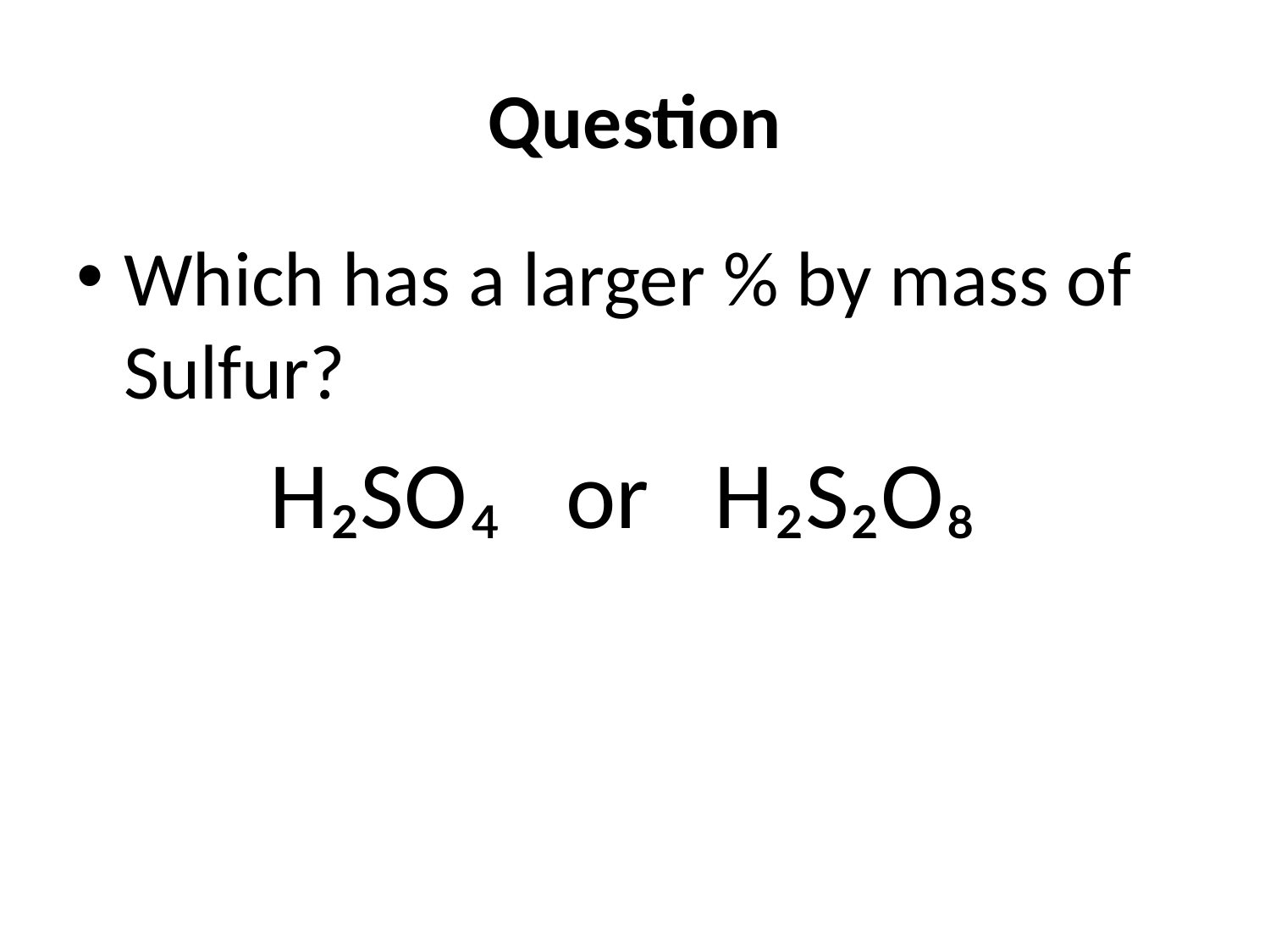

# Question
Which has a larger % by mass of Sulfur?
H₂SO₄   or   H₂S₂O₈